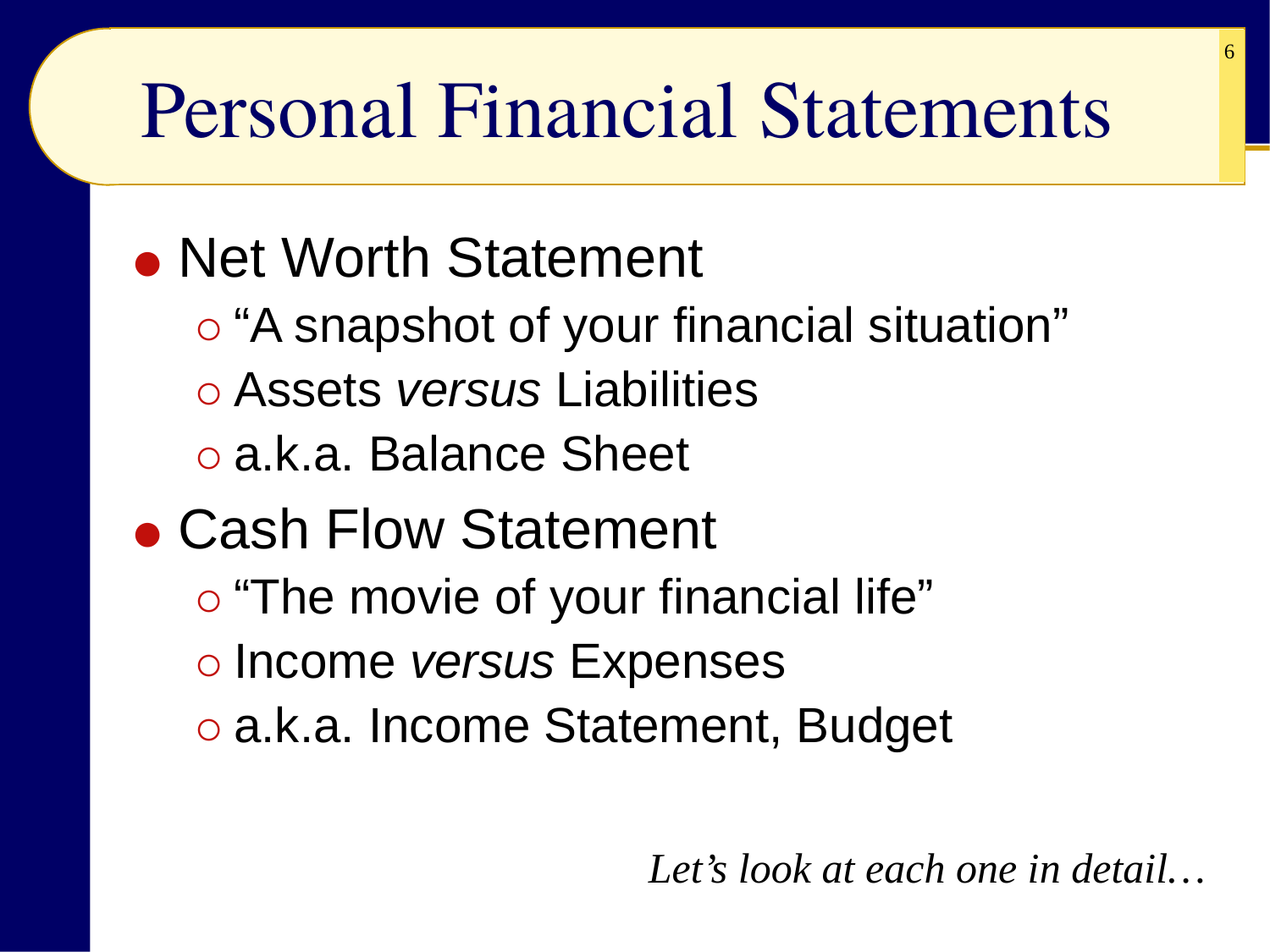

# Personal Financial Statements
Net Worth Statement
“A snapshot of your financial situation”
Assets versus Liabilities
a.k.a. Balance Sheet
Cash Flow Statement
“The movie of your financial life”
Income versus Expenses
a.k.a. Income Statement, Budget
Let’s look at each one in detail…